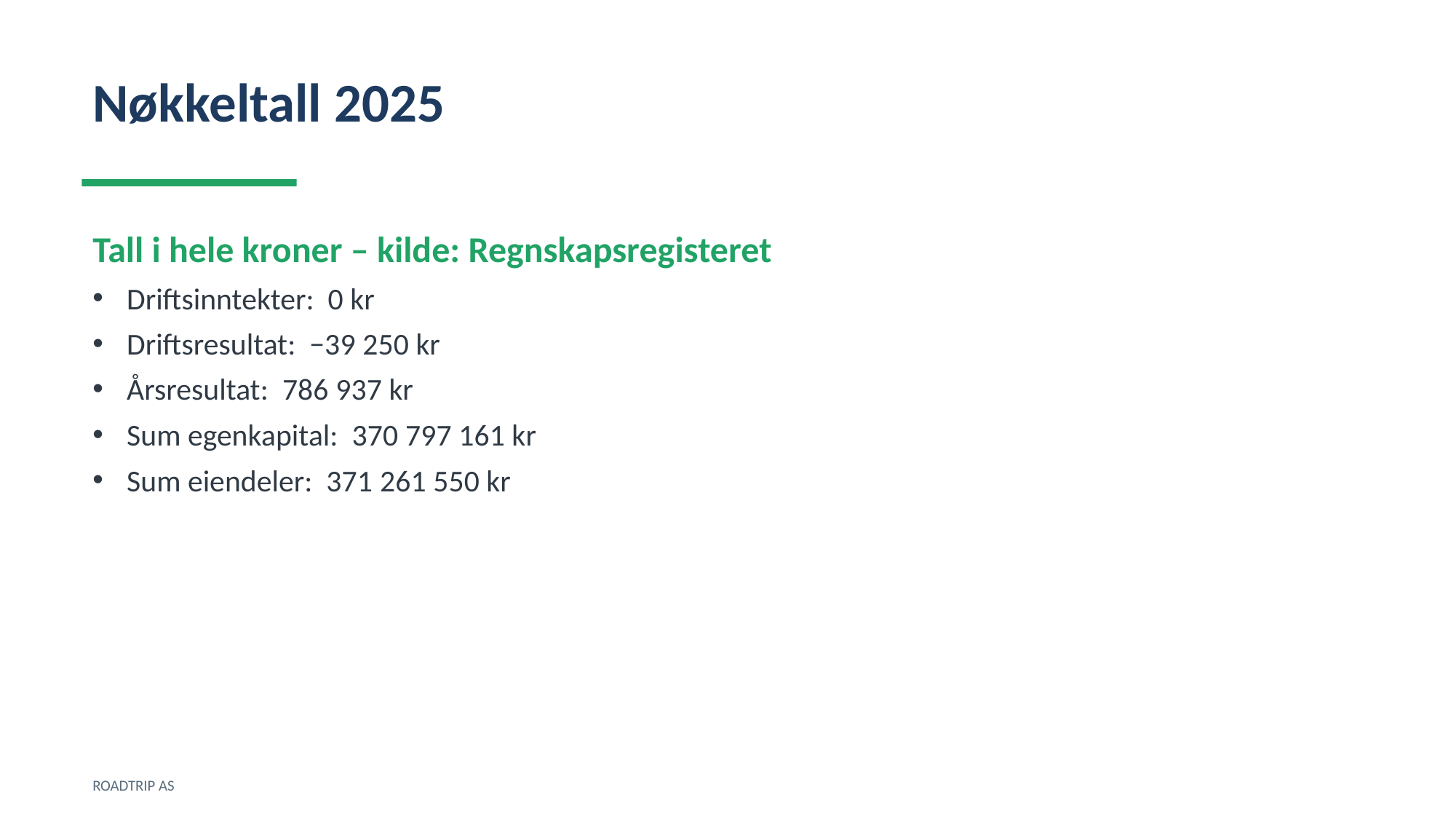

Nøkkeltall 2025

Tall i hele kroner – kilde: Regnskapsregisteret
Driftsinntekter:  0 kr
Driftsresultat:  −39 250 kr
Årsresultat:  786 937 kr
Sum egenkapital:  370 797 161 kr
Sum eiendeler:  371 261 550 kr
ROADTRIP AS